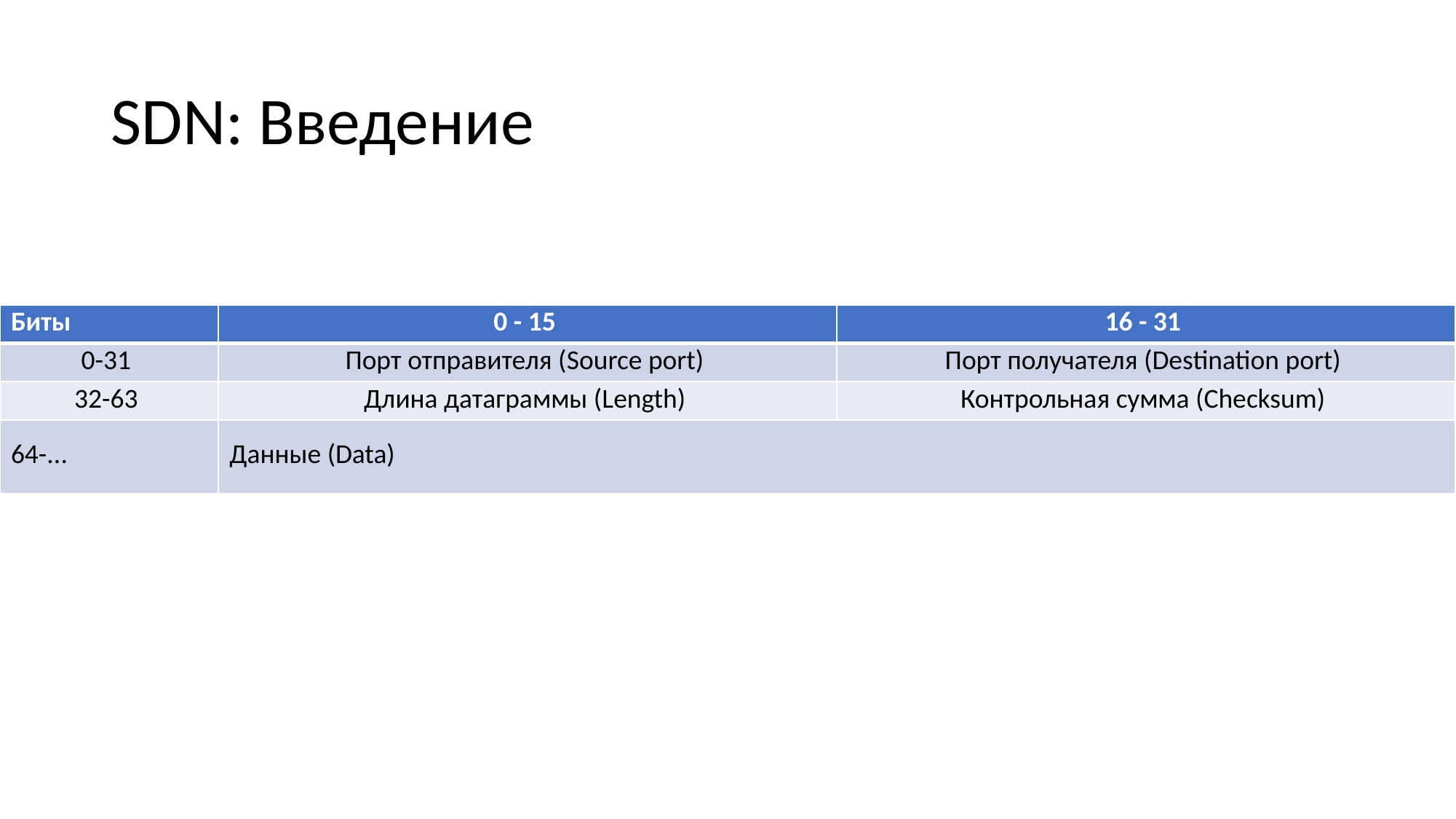

# SDN: Введение

| Биты | 0 - 15 | 16 - 31 |
| --- | --- | --- |
| 0-31 | Порт отправителя (Source port) | Порт получателя (Destination port) |
| 32-63 | Длина датаграммы (Length) | Контрольная сумма (Checksum) |
| 64-... | Данные (Data) |  |